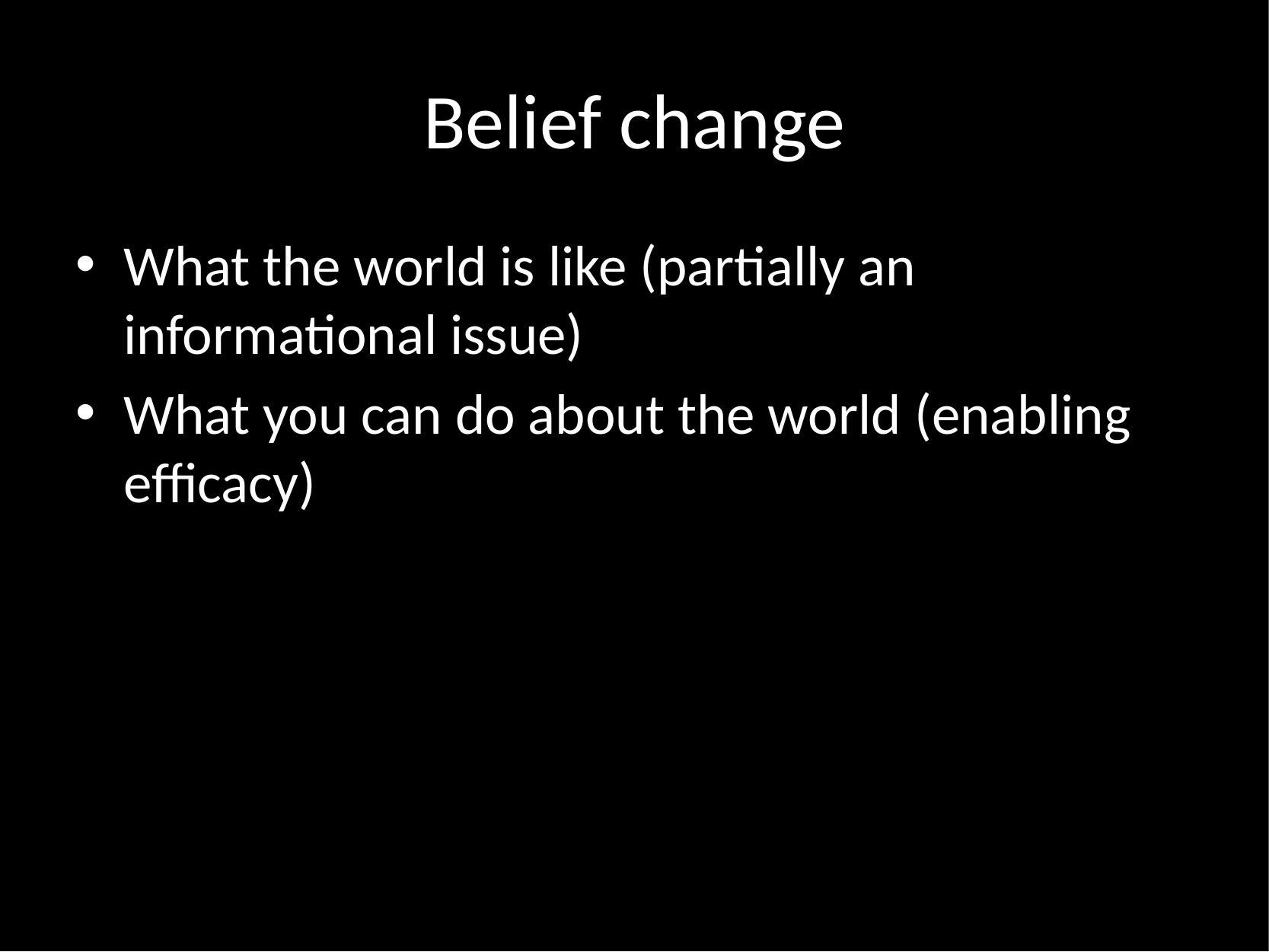

# Belief change
What the world is like (partially an informational issue)
What you can do about the world (enabling efficacy)